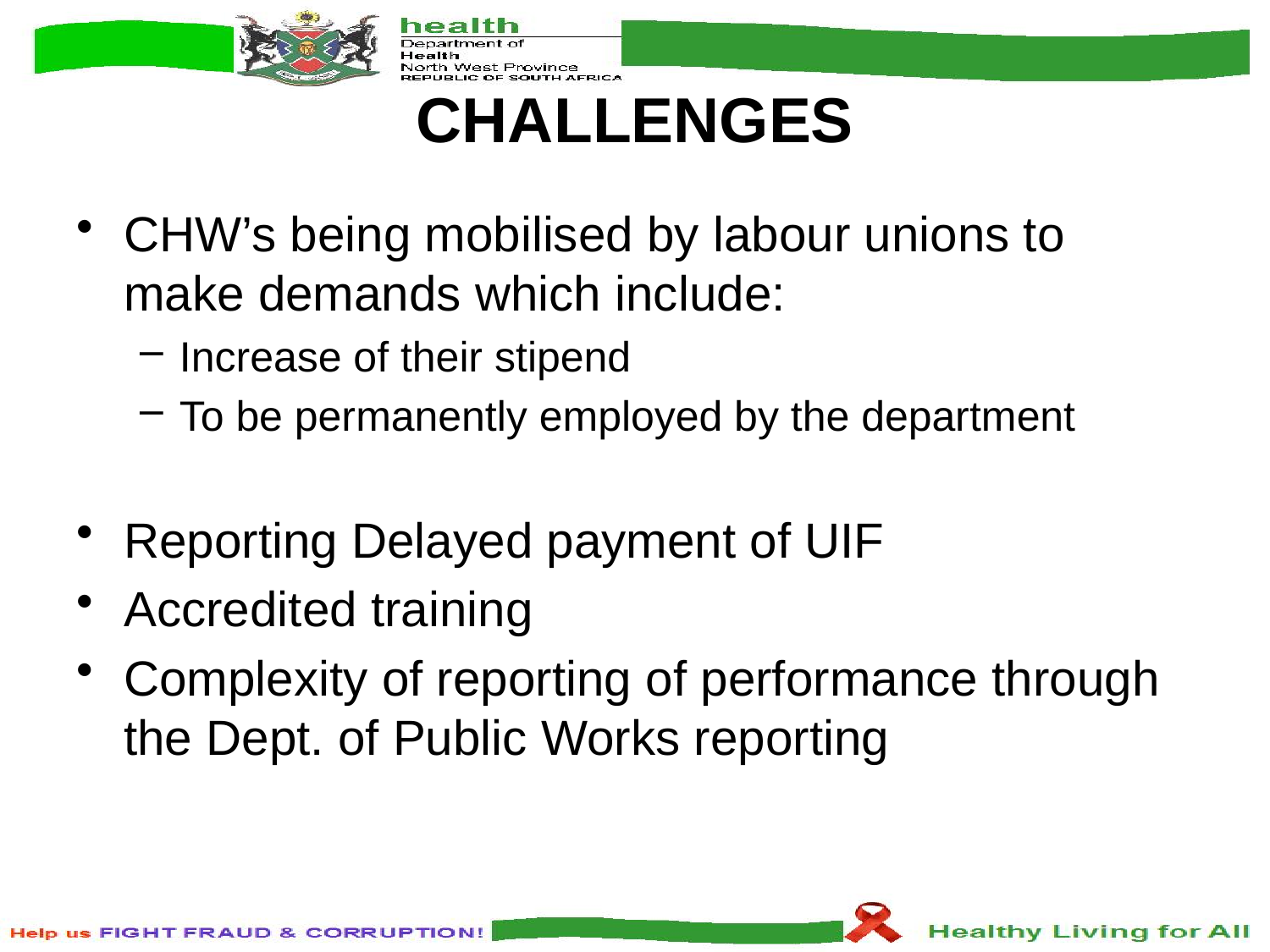

# CHALLENGES
CHW’s being mobilised by labour unions to make demands which include:
Increase of their stipend
To be permanently employed by the department

Reporting Delayed payment of UIF
Accredited training
Complexity of reporting of performance through the Dept. of Public Works reporting